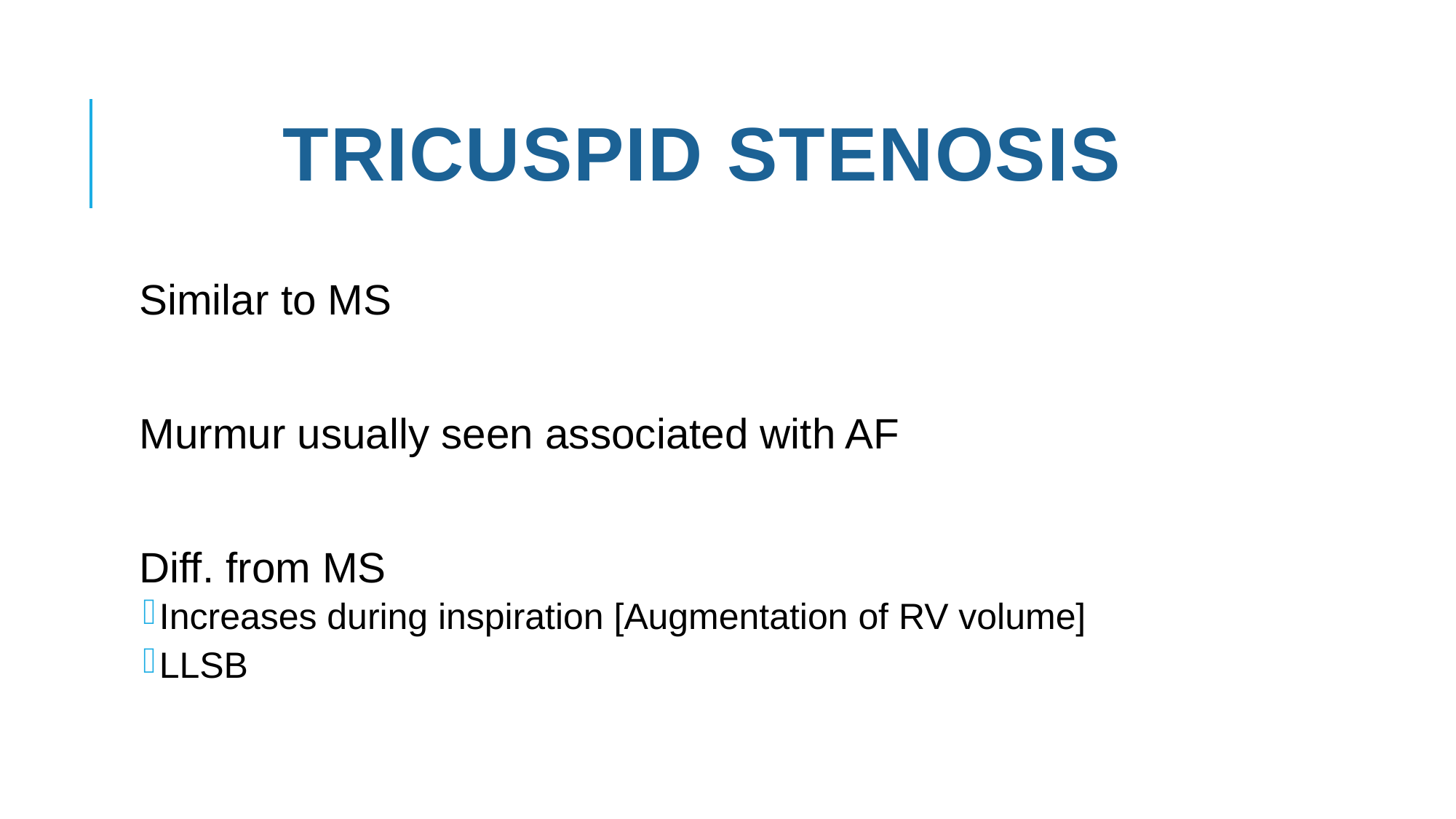

# TRICUSPID STENOSIS
Similar to MS

Murmur usually seen associated with AF

Diff. from MS
Increases during inspiration [Augmentation of RV volume]
LLSB